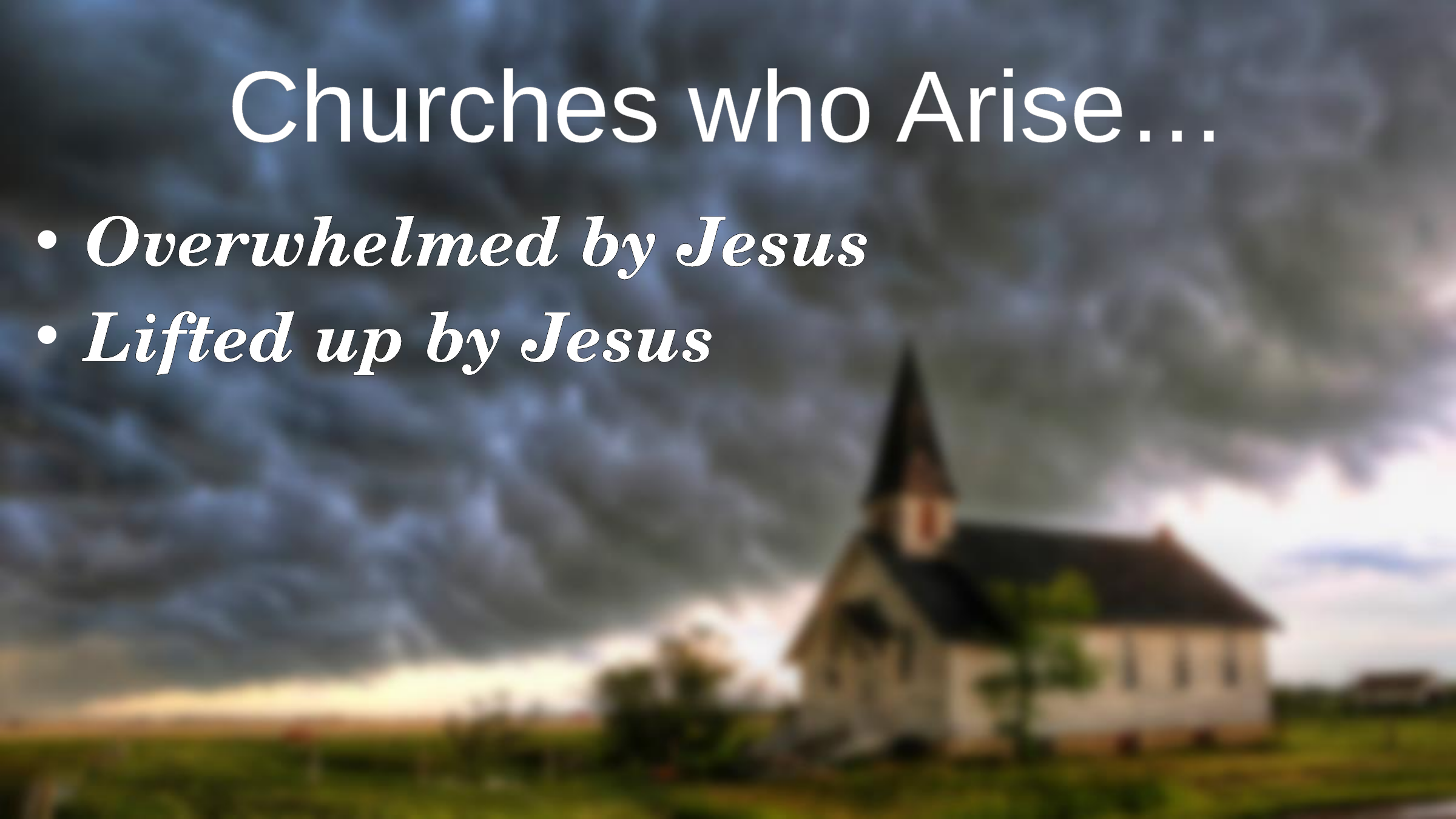

# Churches who Arise…
Overwhelmed by Jesus
Lifted up by Jesus